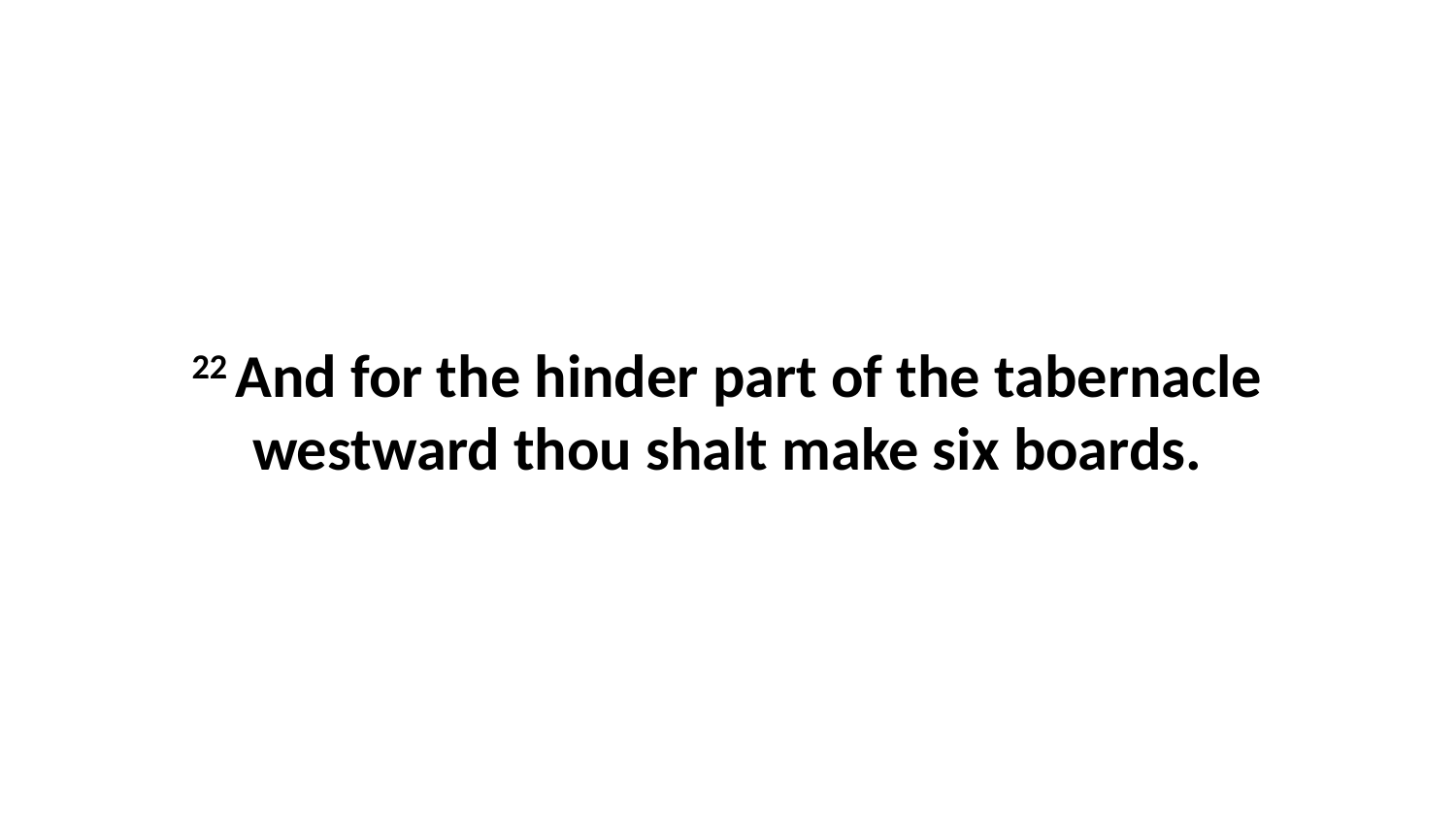

22 And for the hinder part of the tabernacle westward thou shalt make six boards.